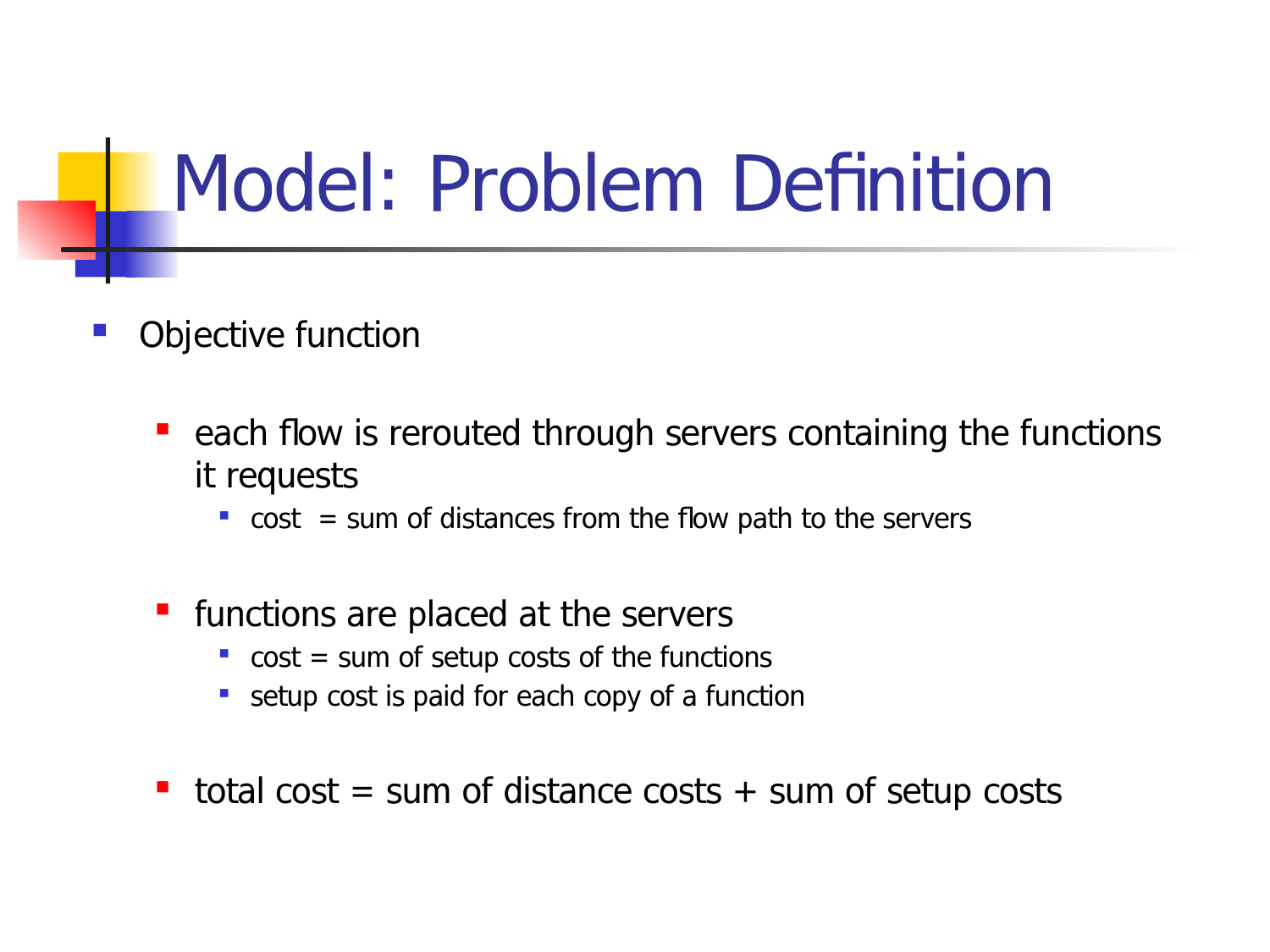

# Model: Problem Definition
Objective function

each flow is rerouted through servers containing the functions it requests
cost  = sum of distances from the flow path to the servers

functions are placed at the servers
cost = sum of setup costs of the functions
setup cost is paid for each copy of a function

total cost = sum of distance costs + sum of setup costs